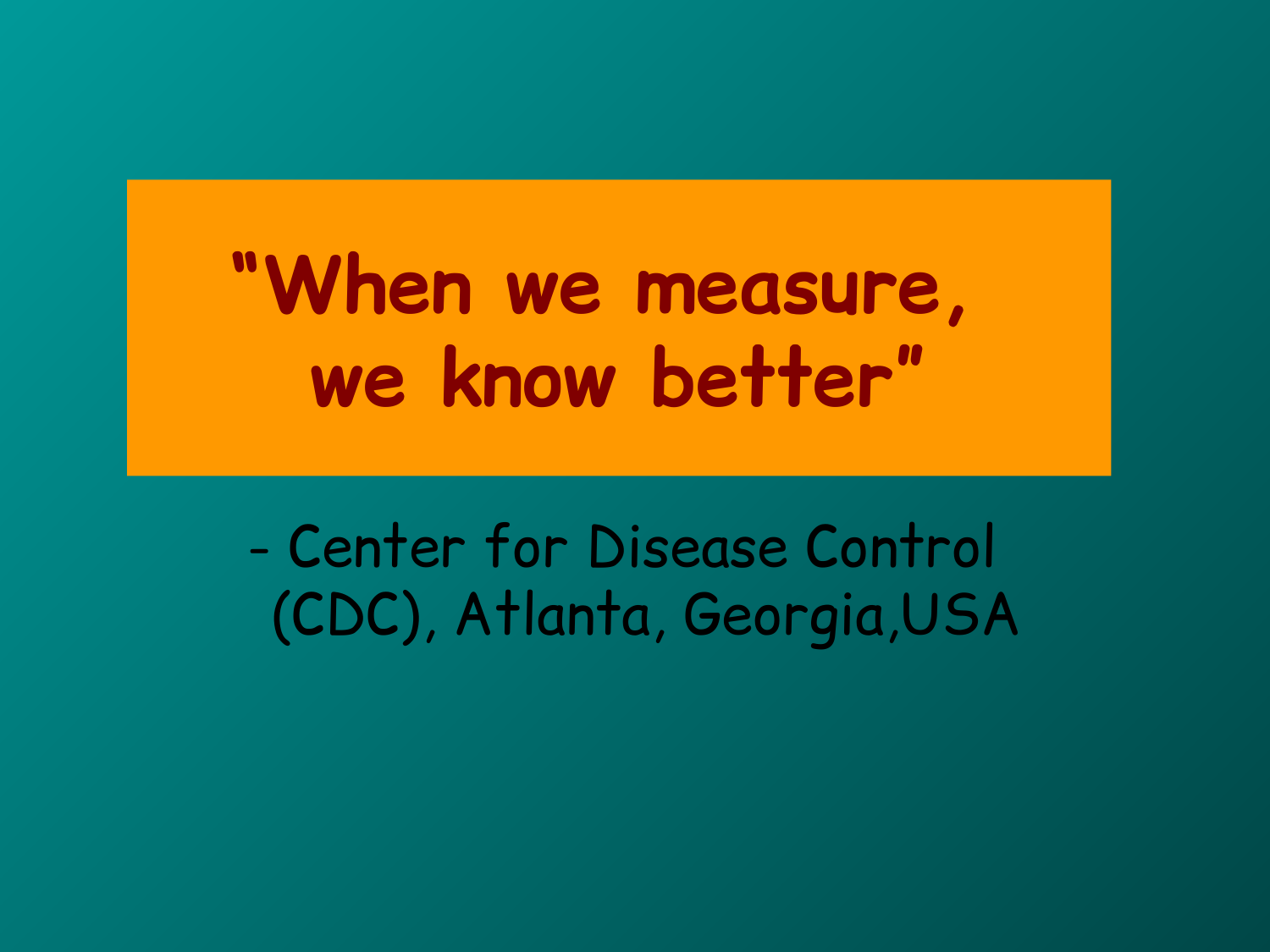

“When we measure,
we know better”
- Center for Disease Control (CDC), Atlanta, Georgia,USA